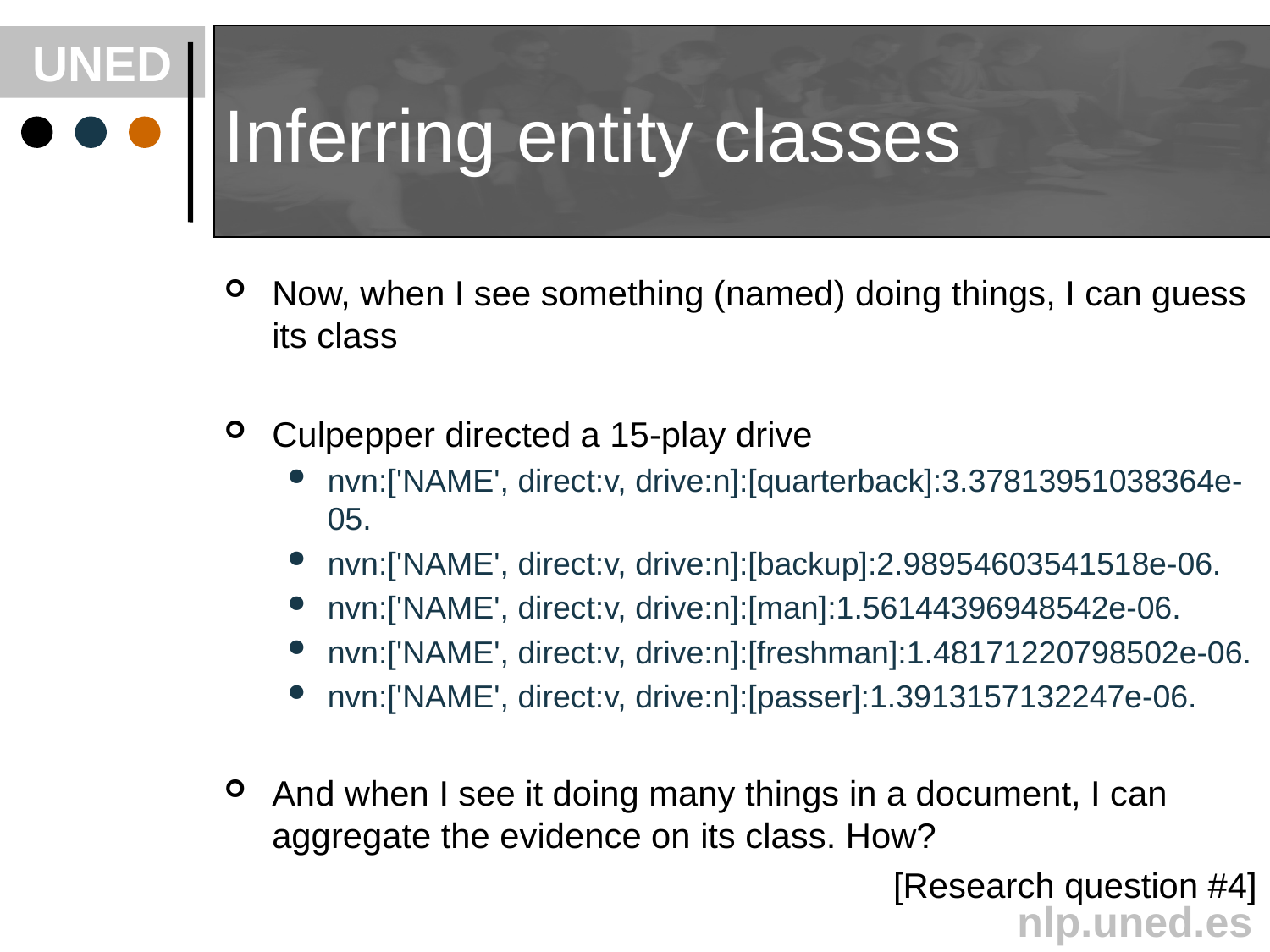

# Inferring entity classes
Now, when I see something (named) doing things, I can guess its class

Culpepper directed a 15-play drive
nvn:['NAME', direct:v, drive:n]:[quarterback]:3.37813951038364e-05.
nvn:['NAME', direct:v, drive:n]:[backup]:2.98954603541518e-06.
nvn:['NAME', direct:v, drive:n]:[man]:1.56144396948542e-06.
nvn:['NAME', direct:v, drive:n]:[freshman]:1.48171220798502e-06.
nvn:['NAME', direct:v, drive:n]:[passer]:1.3913157132247e-06.

And when I see it doing many things in a document, I can aggregate the evidence on its class. How?
[Research question #4]